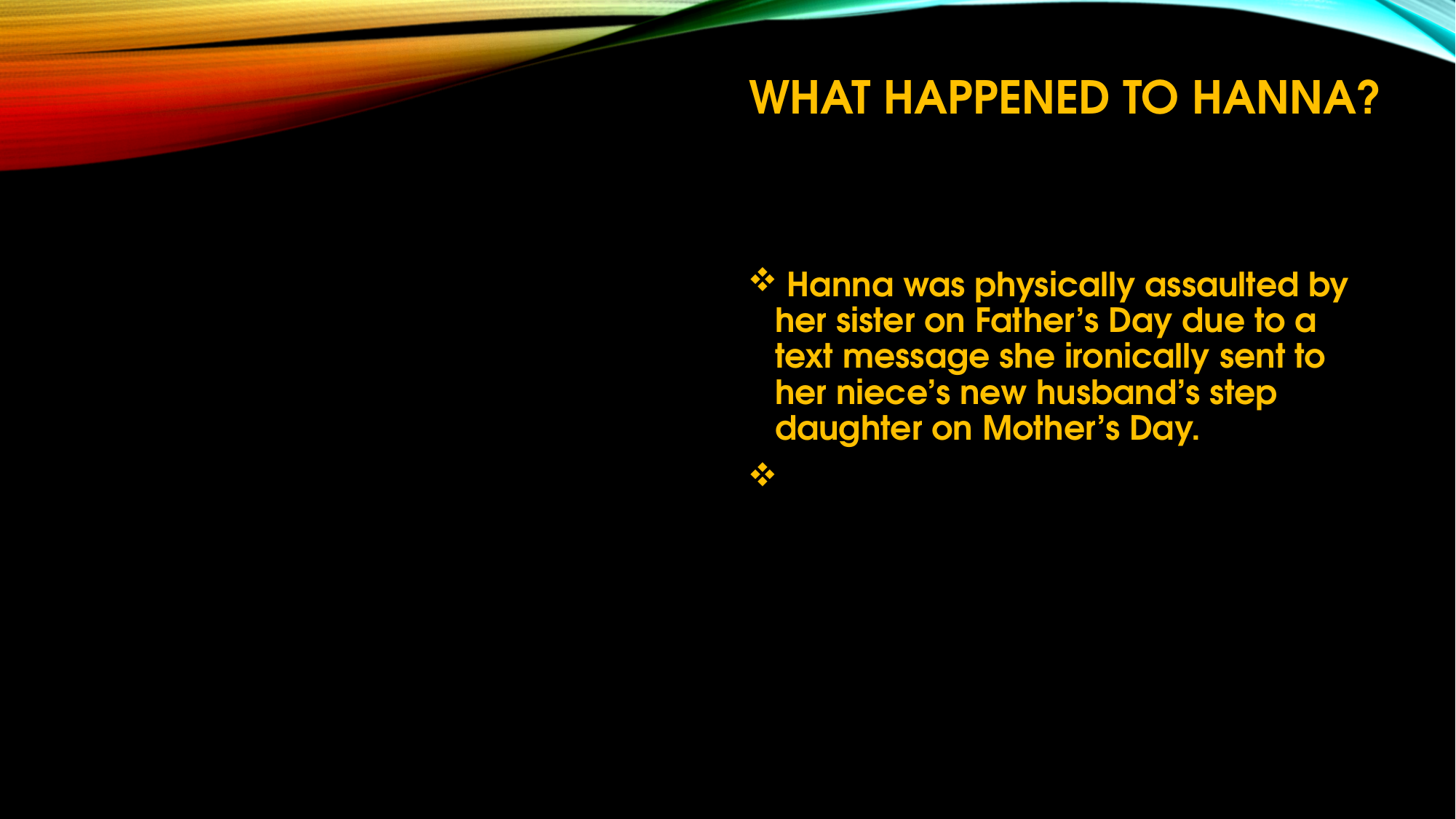

# what happened to Hanna?

 Hanna was physically assaulted by her sister on Father’s Day due to a text message she ironically sent to her niece’s new husband’s step daughter on Mother’s Day.